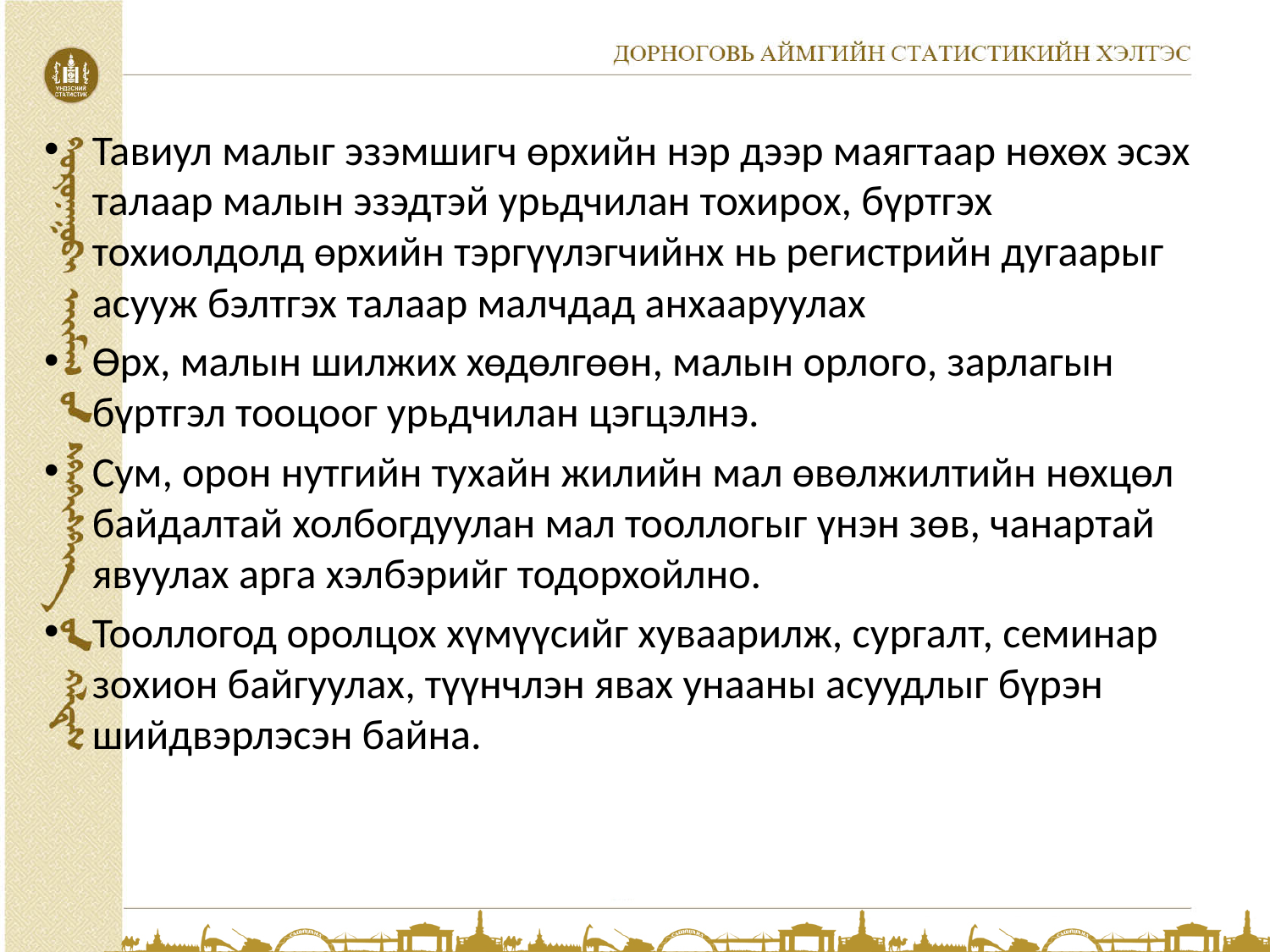

Тавиул малыг эзэмшигч өрхийн нэр дээр маягтаар нөхөх эсэх талаар малын эзэдтэй урьдчилан тохирох, бүртгэх тохиолдолд өрхийн тэргүүлэгчийнх нь регистрийн дугаарыг асууж бэлтгэх талаар малчдад анхааруулах
Өрх, малын шилжих хөдөлгөөн, малын орлого, зарлагын бүртгэл тооцоог урьдчилан цэгцэлнэ.
Сум, орон нутгийн тухайн жилийн мал өвөлжилтийн нөхцөл байдалтай холбогдуулан мал тооллогыг үнэн зөв, чанартай явуулах арга хэлбэрийг тодорхойлно.
Тооллогод оролцох хүмүүсийг хуваарилж, сургалт, семинар зохион байгуулах, түүнчлэн явах унааны асуудлыг бүрэн шийдвэрлэсэн байна.